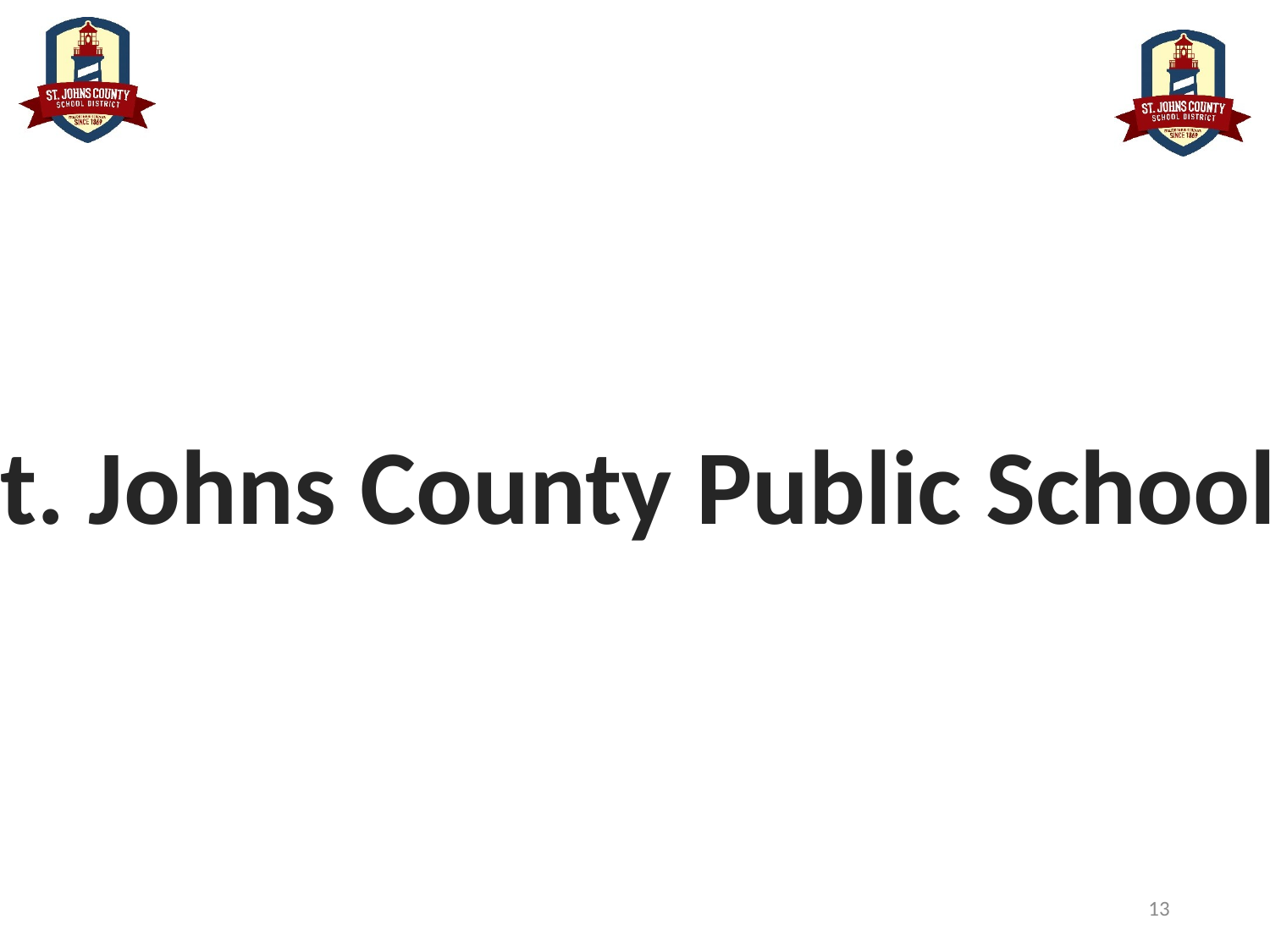

#
St. Johns County Public Schools
13